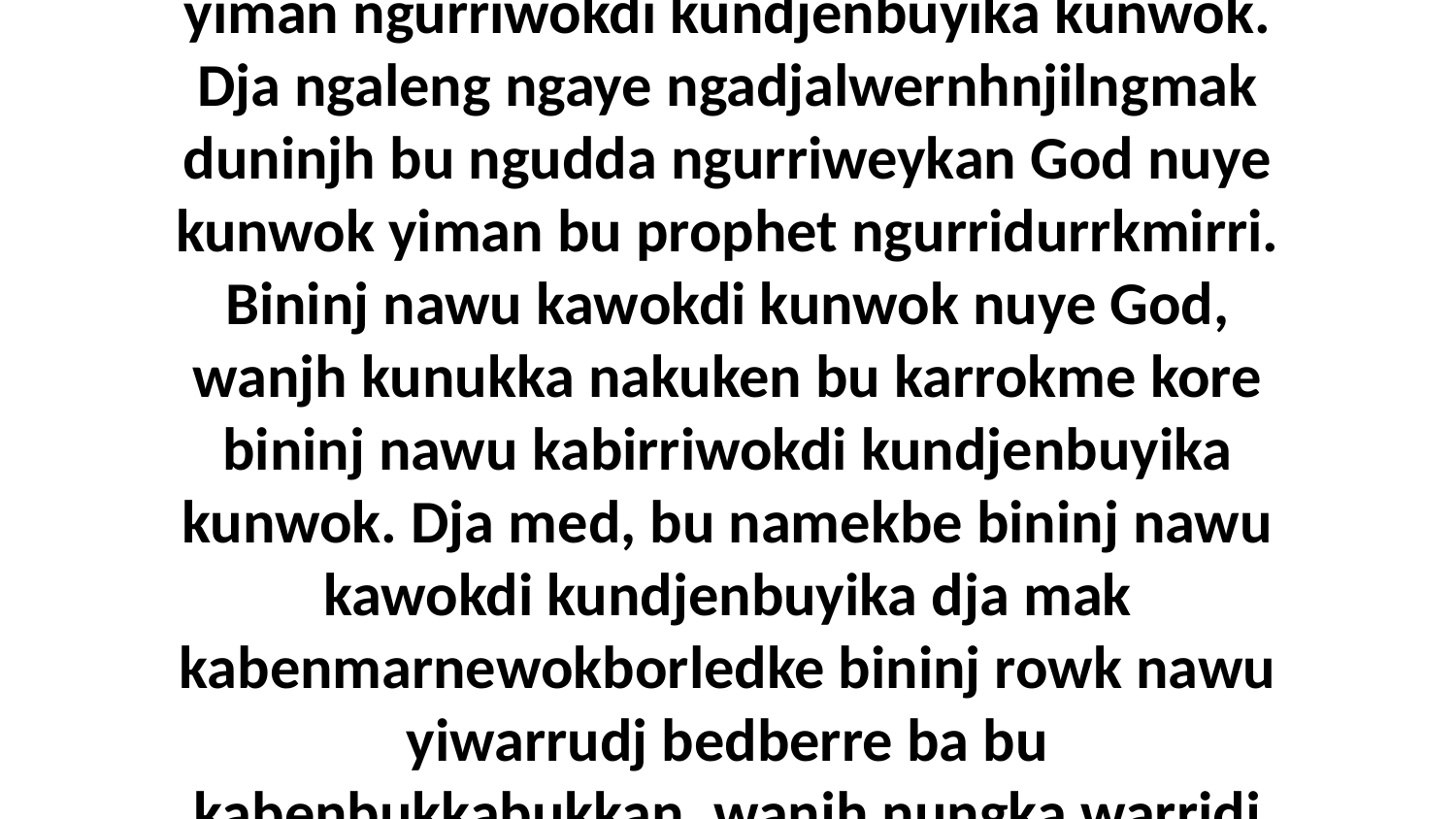

5 Ngaye wanjh nganjilngmak bu ngudda rowk yiman ngurriwokdi kundjenbuyika kunwok. Dja ngaleng ngaye ngadjalwernhnjilngmak duninjh bu ngudda ngurriweykan God nuye kunwok yiman bu prophet ngurridurrkmirri. Bininj nawu kawokdi kunwok nuye God, wanjh kunukka nakuken bu karrokme kore bininj nawu kabirriwokdi kundjenbuyika kunwok. Dja med, bu namekbe bininj nawu kawokdi kundjenbuyika dja mak kabenmarnewokborledke bininj rowk nawu yiwarrudj bedberre ba bu kabenbukkabukkan, wanjh nungka warridj nadjalkuken.